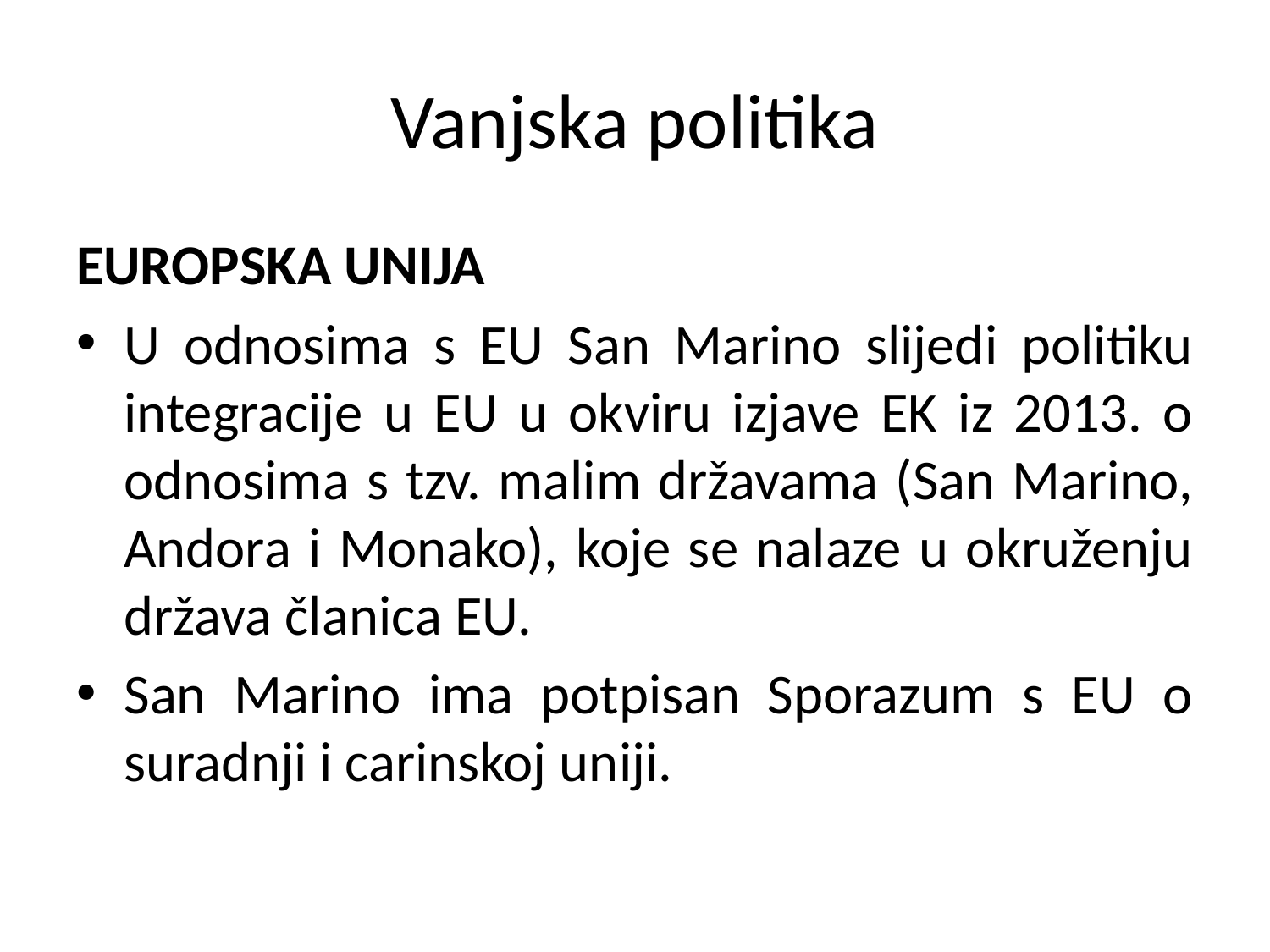

# Vanjska politika
EUROPSKA UNIJA
U odnosima s EU San Marino slijedi politiku integracije u EU u okviru izjave EK iz 2013. o odnosima s tzv. malim državama (San Marino, Andora i Monako), koje se nalaze u okruženju država članica EU.
San Marino ima potpisan Sporazum s EU o suradnji i carinskoj uniji.